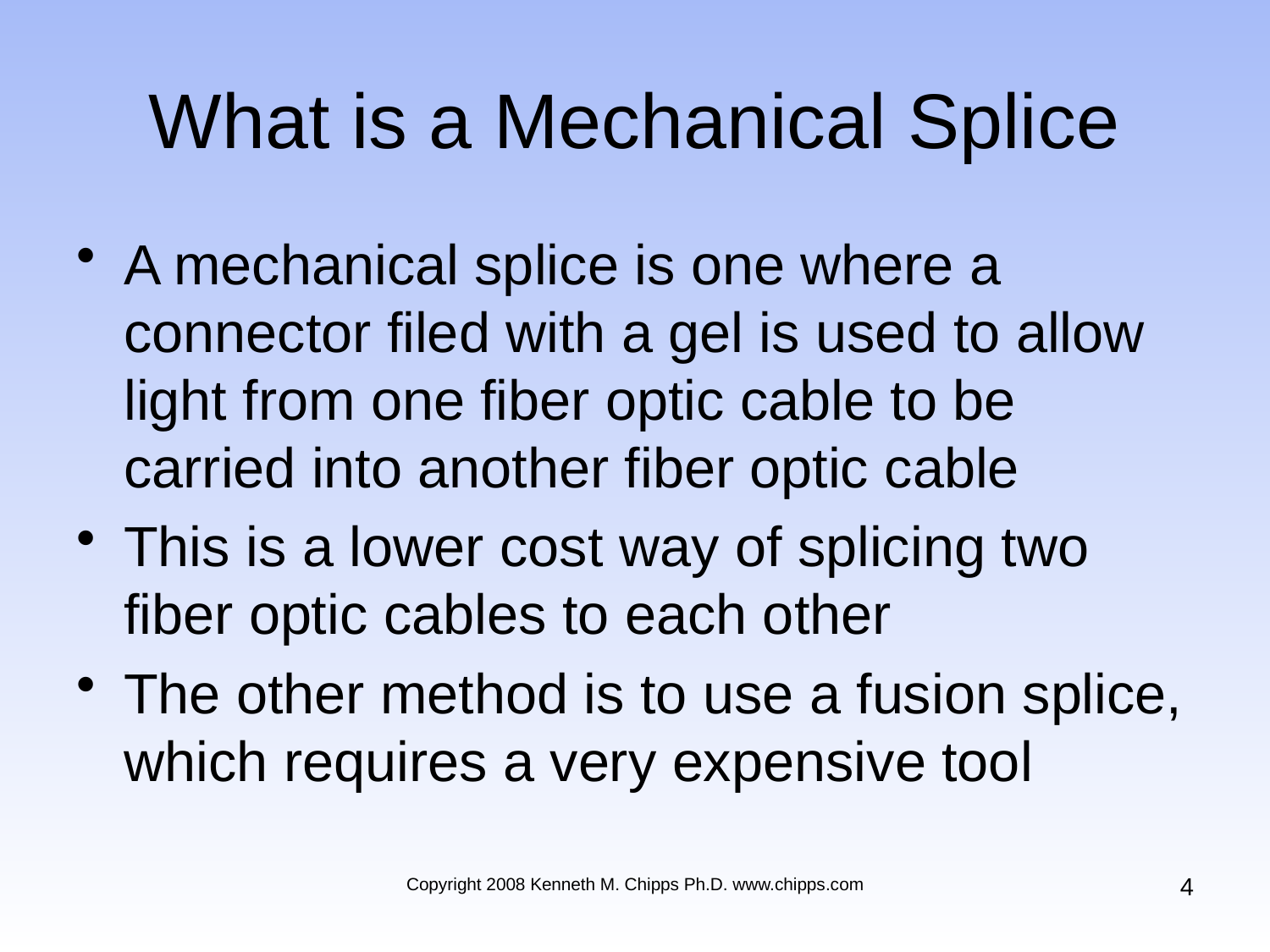

# What is a Mechanical Splice
A mechanical splice is one where a connector filed with a gel is used to allow light from one fiber optic cable to be carried into another fiber optic cable
This is a lower cost way of splicing two fiber optic cables to each other
The other method is to use a fusion splice, which requires a very expensive tool
4
Copyright 2008 Kenneth M. Chipps Ph.D. www.chipps.com